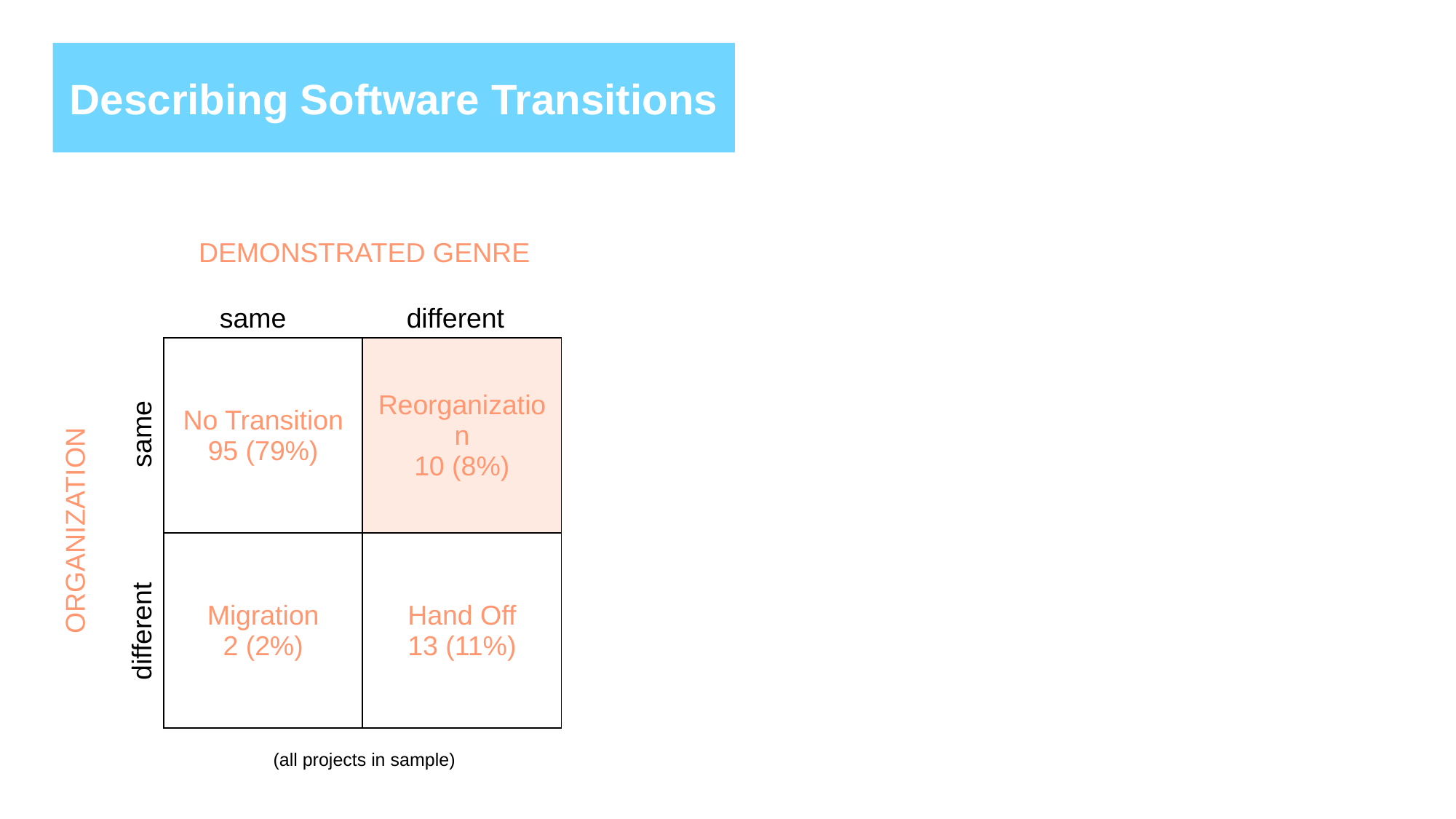

Describing Software Transitions
DEMONSTRATED GENRE
same
different
| No Transition 95 (79%) | Reorganization 10 (8%) |
| --- | --- |
| Migration 2 (2%) | Hand Off 13 (11%) |
same
ORGANIZATION
different
(all projects in sample)